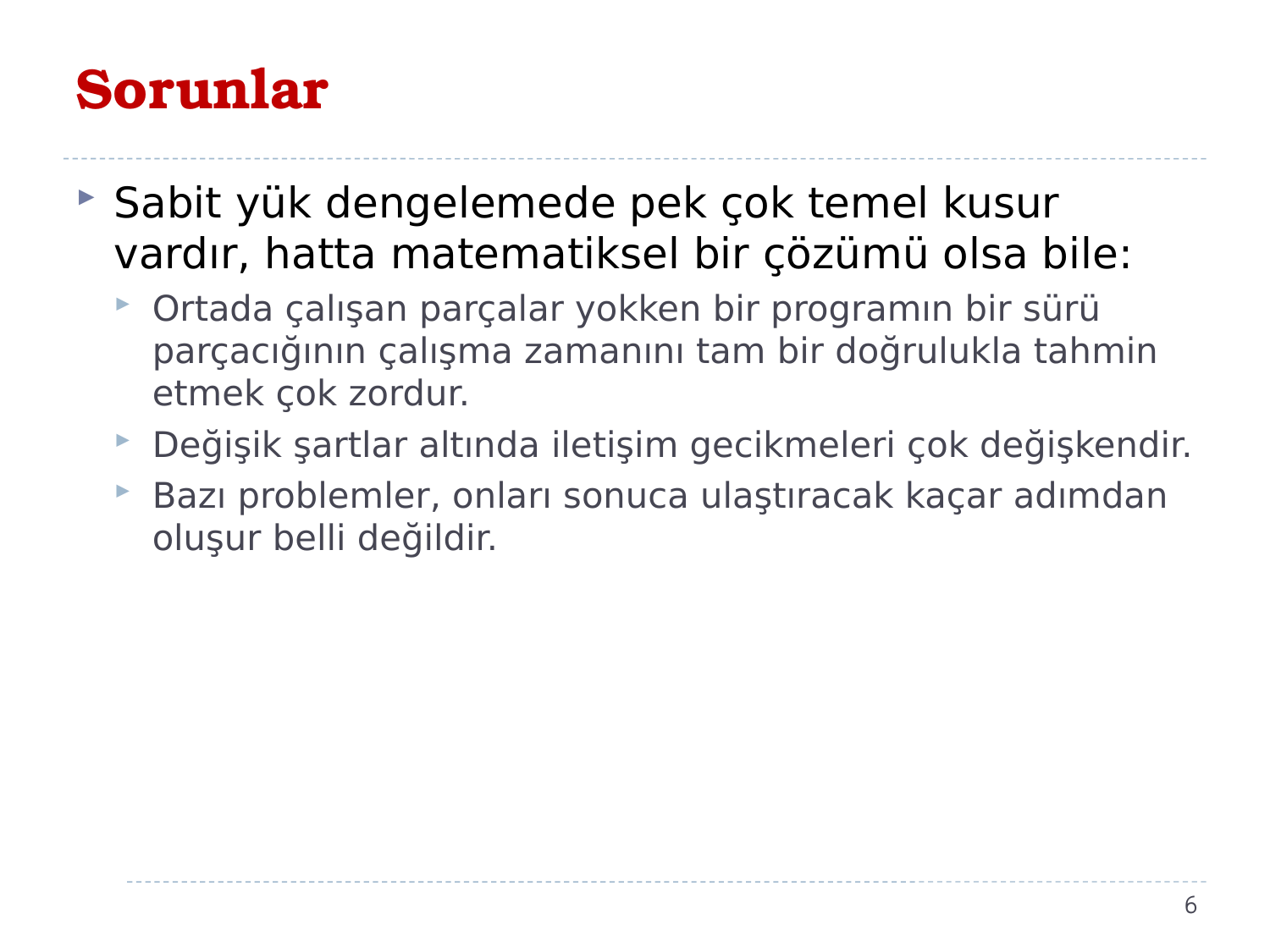

# Sorunlar
Sabit yük dengelemede pek çok temel kusur vardır, hatta matematiksel bir çözümü olsa bile:
Ortada çalışan parçalar yokken bir programın bir sürü parçacığının çalışma zamanını tam bir doğrulukla tahmin etmek çok zordur.
Değişik şartlar altında iletişim gecikmeleri çok değişkendir.
Bazı problemler, onları sonuca ulaştıracak kaçar adımdan oluşur belli değildir.

6